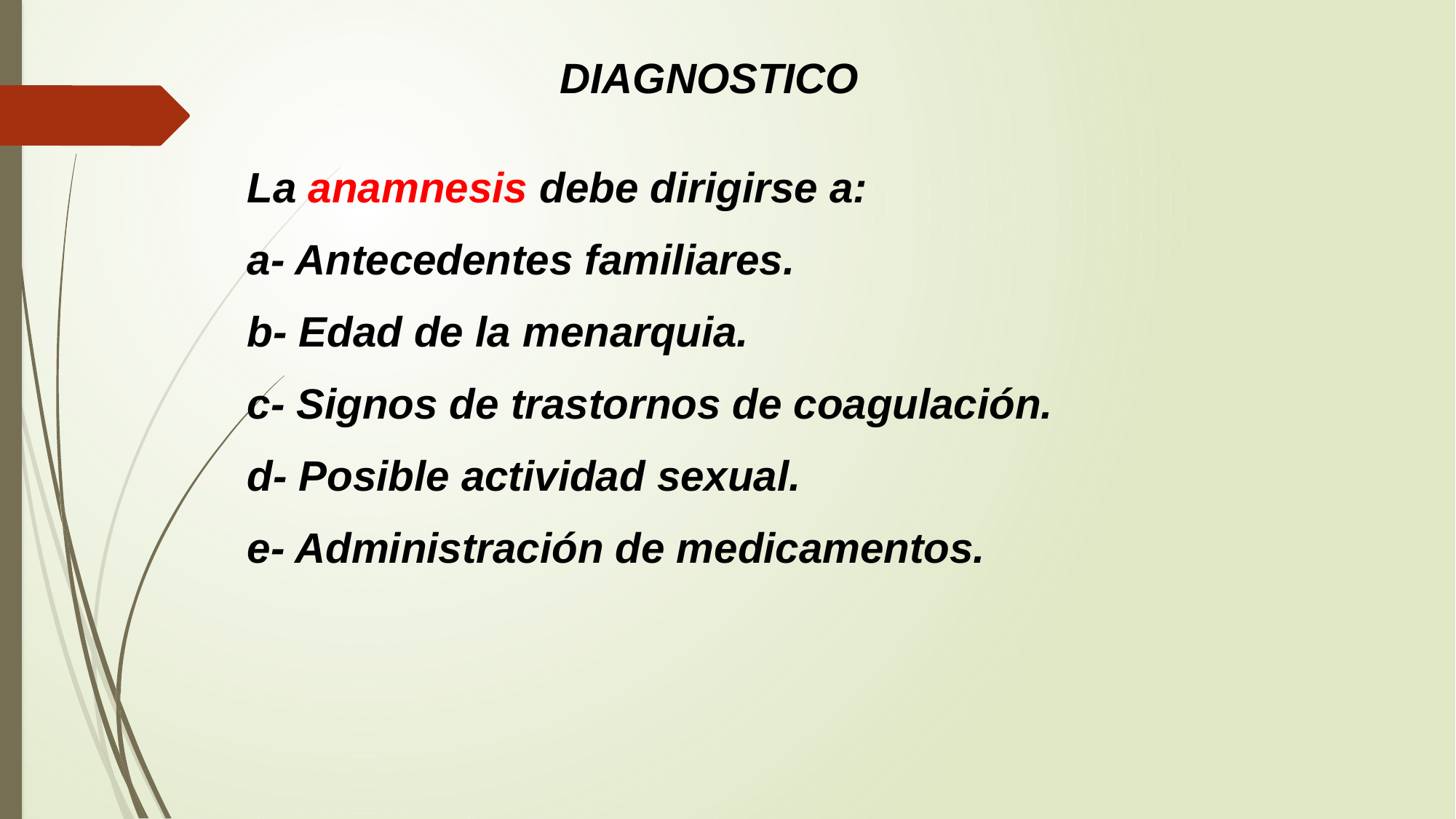

DIAGNOSTICO

La anamnesis debe dirigirse a:
a- Antecedentes familiares.
b- Edad de la menarquia.
c- Signos de trastornos de coagulación.
d- Posible actividad sexual.
e- Administración de medicamentos.